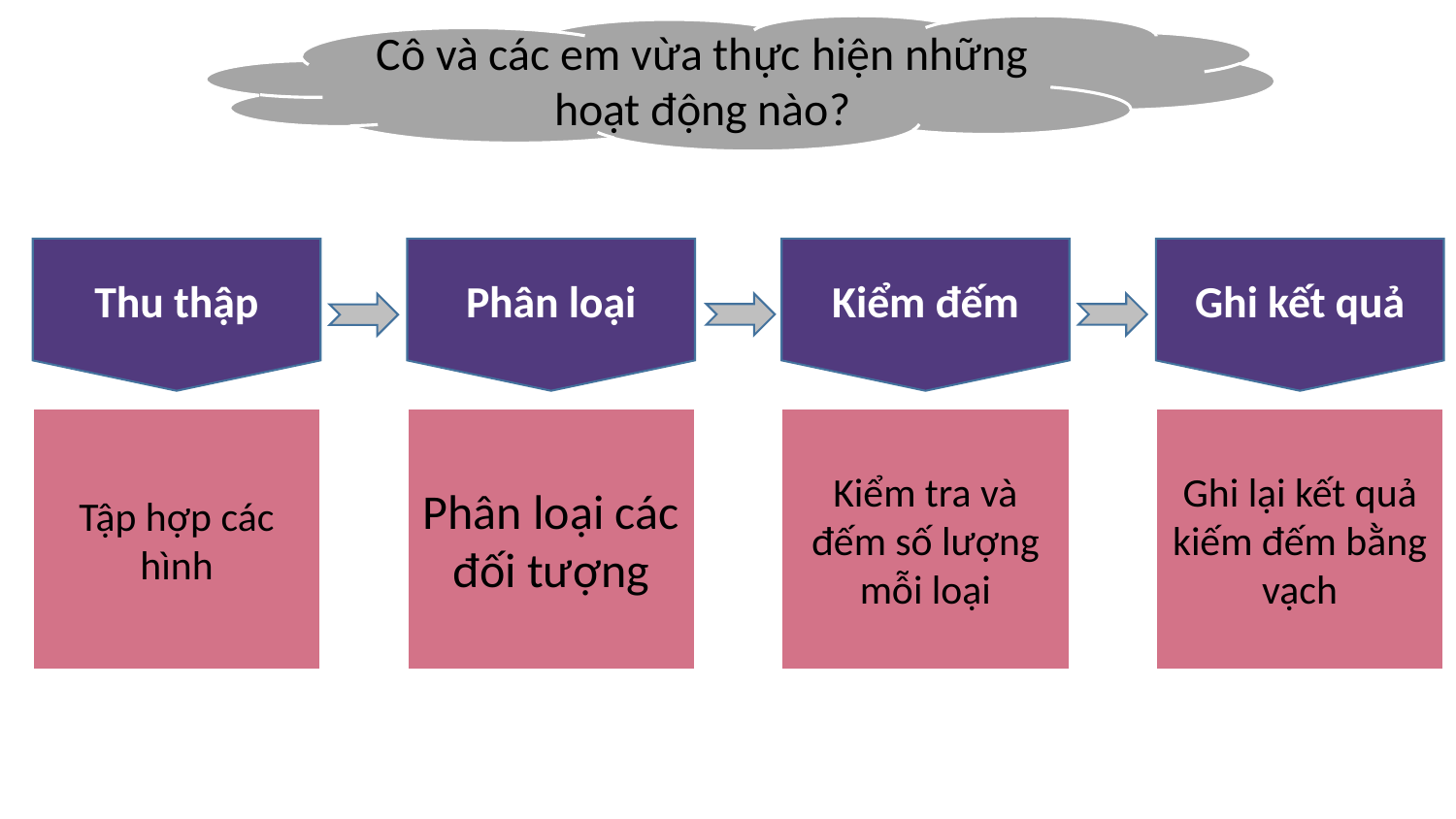

Cô và các em vừa thực hiện những hoạt động nào?
Thu thập
Tập hợp các hình
Phân loại
Phân loại các đối tượng
Kiểm đếm
Kiểm tra và đếm số lượng mỗi loại
Ghi kết quả
Ghi lại kết quả kiếm đếm bằng vạch